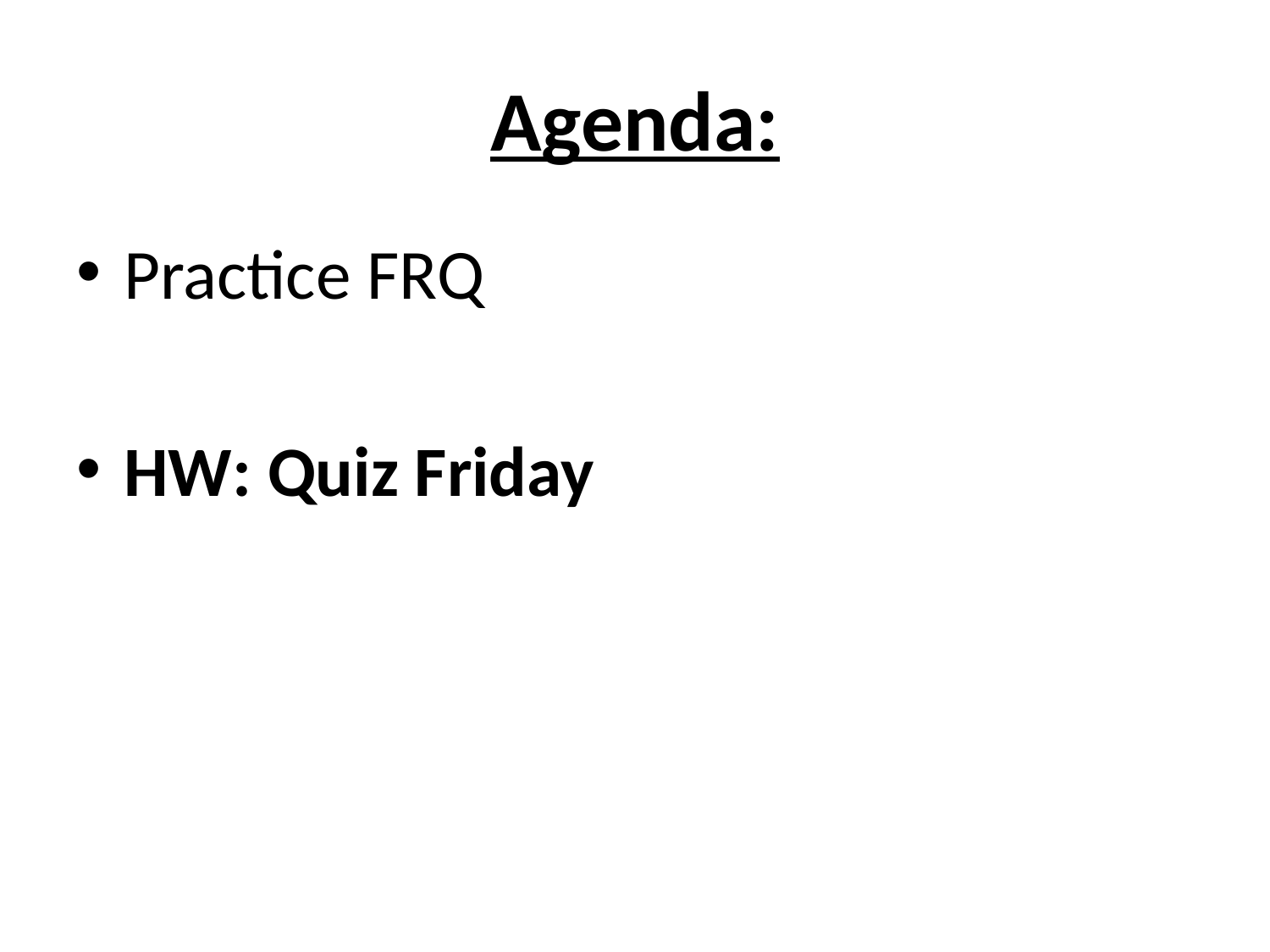

# Agenda:
Practice FRQ

HW: Quiz Friday